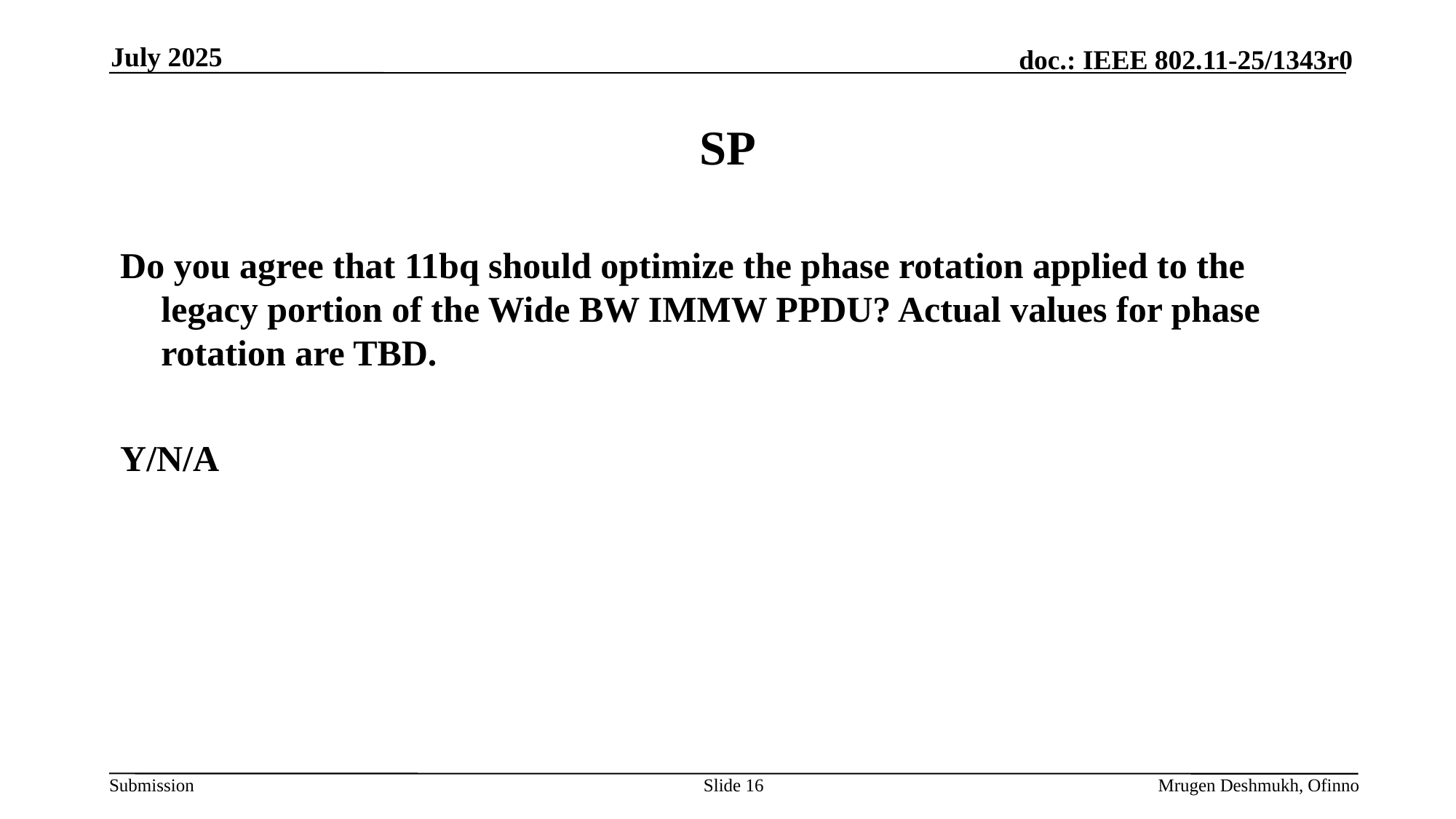

July 2025
# SP
Do you agree that 11bq should optimize the phase rotation applied to the legacy portion of the Wide BW IMMW PPDU? Actual values for phase rotation are TBD.

Y/N/A
Slide 16
Mrugen Deshmukh, Ofinno